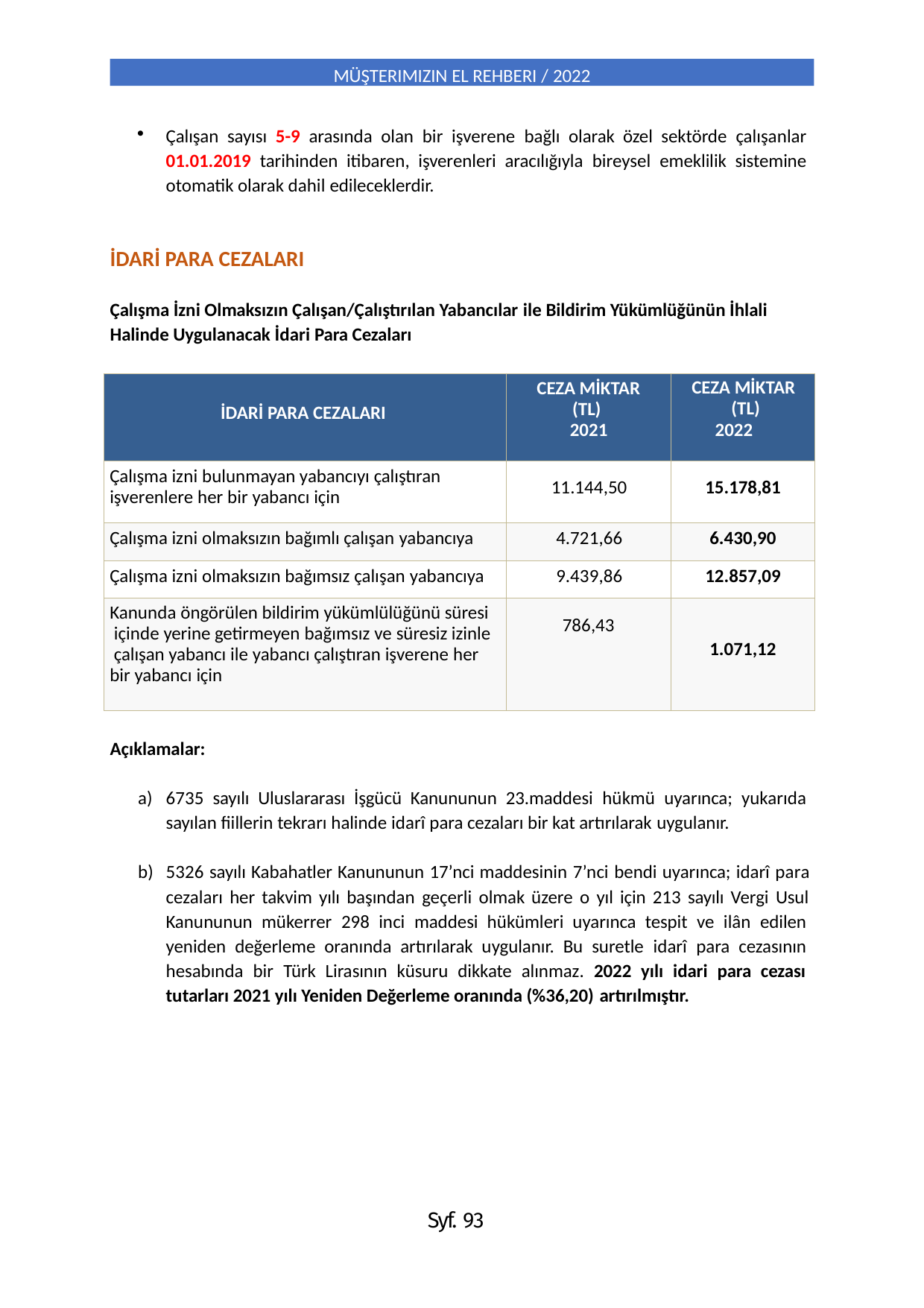

MÜŞTERIMIZIN EL REHBERI / 2022
Çalışan sayısı 5-9 arasında olan bir işverene bağlı olarak özel sektörde çalışanlar  01.01.2019 tarihinden itibaren, işverenleri aracılığıyla bireysel emeklilik sistemine  otomatik olarak dahil edileceklerdir.

İDARİ PARA CEZALARI

Çalışma İzni Olmaksızın Çalışan/Çalıştırılan Yabancılar ile Bildirim Yükümlüğünün İhlali  Halinde Uygulanacak İdari Para Cezaları
| İDARİ PARA CEZALARI | CEZA MİKTAR (TL) 2021 | CEZA MİKTAR (TL) 2022 |
| --- | --- | --- |
| Çalışma izni bulunmayan yabancıyı çalıştıran işverenlere her bir yabancı için | 11.144,50 | 15.178,81 |
| Çalışma izni olmaksızın bağımlı çalışan yabancıya | 4.721,66 | 6.430,90 |
| Çalışma izni olmaksızın bağımsız çalışan yabancıya | 9.439,86 | 12.857,09 |
| Kanunda öngörülen bildirim yükümlülüğünü süresi içinde yerine getirmeyen bağımsız ve süresiz izinle çalışan yabancı ile yabancı çalıştıran işverene her bir yabancı için | 786,43 | 1.071,12 |
Açıklamalar:

6735 sayılı Uluslararası İşgücü Kanununun 23.maddesi hükmü uyarınca; yukarıda  sayılan fiillerin tekrarı halinde idarî para cezaları bir kat artırılarak uygulanır.

5326 sayılı Kabahatler Kanununun 17’nci maddesinin 7’nci bendi uyarınca; idarî para  cezaları her takvim yılı başından geçerli olmak üzere o yıl için 213 sayılı Vergi Usul  Kanununun mükerrer 298 inci maddesi hükümleri uyarınca tespit ve ilân edilen  yeniden değerleme oranında artırılarak uygulanır. Bu suretle idarî para cezasının  hesabında bir Türk Lirasının küsuru dikkate alınmaz. 2022 yılı idari para cezası  tutarları 2021 yılı Yeniden Değerleme oranında (%36,20) artırılmıştır.
Syf. 93